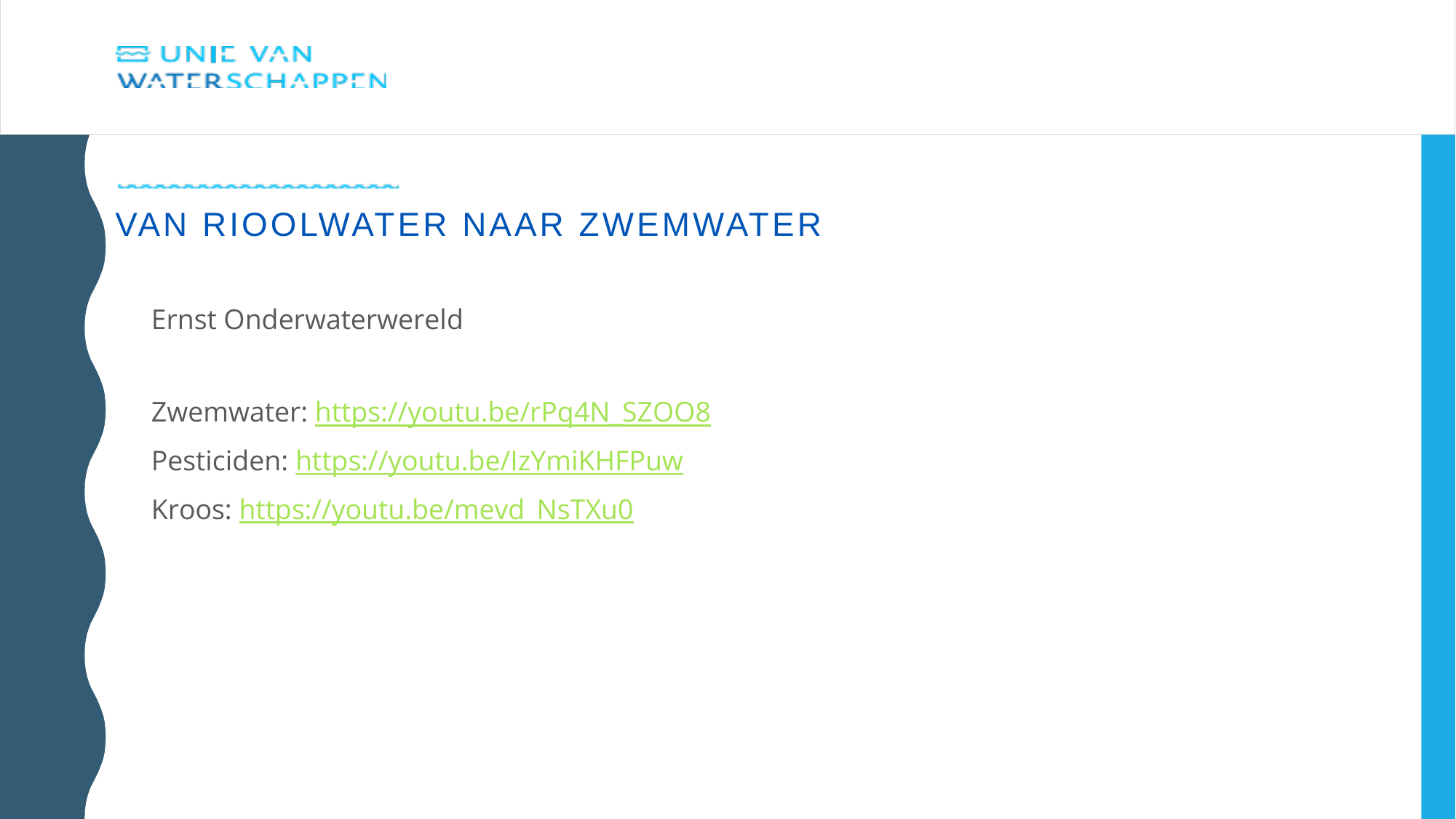

# Van rioolwater naar zwemwater
Ernst Onderwaterwereld

Zwemwater: https://youtu.be/rPq4N_SZOO8
Pesticiden: https://youtu.be/IzYmiKHFPuw
Kroos: https://youtu.be/mevd_NsTXu0